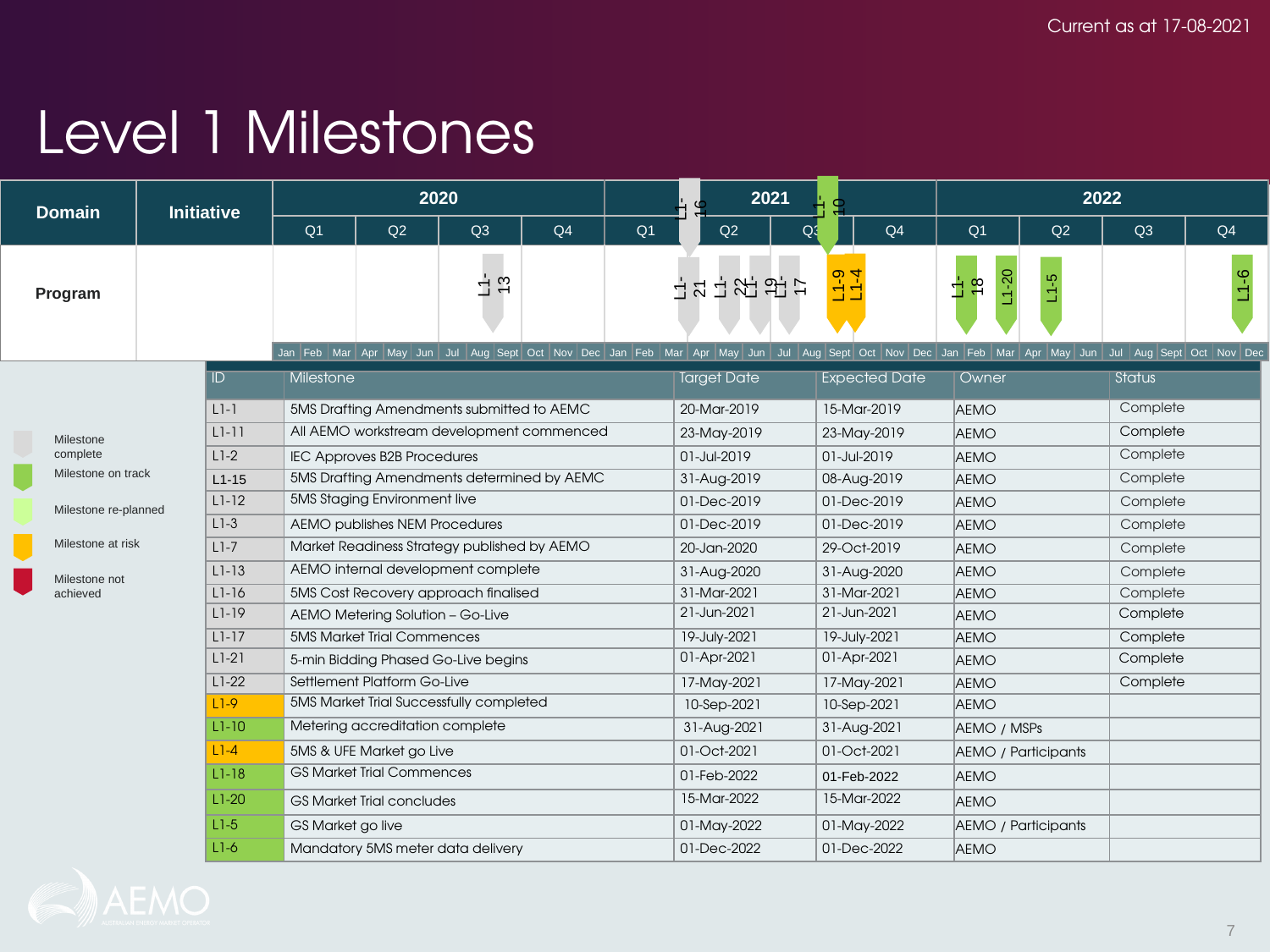

Current as at 17-08-2021
# Level 1 Milestones
L1-10
L1-16
| Domain | Initiative | 2020 |  |  |  |  |  |  |  |  |  |  |  | 2021 |  |  |  |  |  |  |  |  |  |  |  | 2022 |  |  |  |  |  |  |  |  |  |  |  |
| --- | --- | --- | --- | --- | --- | --- | --- | --- | --- | --- | --- | --- | --- | --- | --- | --- | --- | --- | --- | --- | --- | --- | --- | --- | --- | --- | --- | --- | --- | --- | --- | --- | --- | --- | --- | --- | --- |
|  |  | Q1 |  |  | Q2 |  |  | Q3 |  |  | Q4 |  |  | Q1 |  |  | Q2 |  |  | Q3 |  |  | Q4 |  |  | Q1 |  |  | Q2 |  |  | Q3 |  |  | Q4 |  |  |
| Program |  |  |  |  |  |  |  |  |  |  |  |  |  |  |  |  |  |  |  |  |  |  |  |  |  |  |  |  |  |  |  |  |  |  |  |  |  |
|  |  | Jan | Feb | Mar | Apr | May | Jun | Jul | Aug | Sept | Oct | Nov | Dec | Jan | Feb | Mar | Apr | May | Jun | Jul | Aug | Sept | Oct | Nov | Dec | Jan | Feb | Mar | Apr | May | Jun | Jul | Aug | Sept | Oct | Nov | Dec |
L1-4
L1-13
L1-9
L1-6
L1-22
L1-19
L1-17
L1-18
L1-20
L1-5
L1-21
|  |  |  |  |  |  |
| --- | --- | --- | --- | --- | --- |
| ID | Milestone | Target Date | Expected Date | Owner | Status |
| L1-1 | 5MS Drafting Amendments submitted to AEMC | 20-Mar-2019 | 15-Mar-2019 | AEMO | Complete |
| L1-11 | All AEMO workstream development commenced | 23-May-2019 | 23-May-2019 | AEMO | Complete |
| L1-2 | IEC Approves B2B Procedures | 01-Jul-2019 | 01-Jul-2019 | AEMO | Complete |
| L1-15 | 5MS Drafting Amendments determined by AEMC | 31-Aug-2019 | 08-Aug-2019 | AEMO | Complete |
| L1-12 | 5MS Staging Environment live | 01-Dec-2019 | 01-Dec-2019 | AEMO | Complete |
| L1-3 | AEMO publishes NEM Procedures | 01-Dec-2019 | 01-Dec-2019 | AEMO | Complete |
| L1-7 | Market Readiness Strategy published by AEMO | 20-Jan-2020 | 29-Oct-2019 | AEMO | Complete |
| L1-13 | AEMO internal development complete | 31-Aug-2020 | 31-Aug-2020 | AEMO | Complete |
| L1-16 | 5MS Cost Recovery approach finalised | 31-Mar-2021 | 31-Mar-2021 | AEMO | Complete |
| L1-19 | AEMO Metering Solution – Go-Live | 21-Jun-2021 | 21-Jun-2021 | AEMO | Complete |
| L1-17 | 5MS Market Trial Commences | 19-July-2021 | 19-July-2021 | AEMO | Complete |
| L1-21 | 5-min Bidding Phased Go-Live begins | 01-Apr-2021 | 01-Apr-2021 | AEMO | Complete |
| L1-22 | Settlement Platform Go-Live | 17-May-2021 | 17-May-2021 | AEMO | Complete |
| L1-9 | 5MS Market Trial Successfully completed | 10-Sep-2021 | 10-Sep-2021 | AEMO |  |
| L1-10 | Metering accreditation complete | 31-Aug-2021 | 31-Aug-2021 | AEMO / MSPs |  |
| L1-4 | 5MS & UFE Market go Live | 01-Oct-2021 | 01-Oct-2021 | AEMO / Participants |  |
| L1-18 | GS Market Trial Commences | 01-Feb-2022 | 01-Feb-2022 | AEMO |  |
| L1-20 | GS Market Trial concludes | 15-Mar-2022 | 15-Mar-2022 | AEMO |  |
| L1-5 | GS Market go live | 01-May-2022 | 01-May-2022 | AEMO / Participants |  |
| L1-6 | Mandatory 5MS meter data delivery | 01-Dec-2022 | 01-Dec-2022 | AEMO |  |
Milestone complete

Milestone on track

Milestone re-planned

Milestone at risk

Milestone not achieved

7